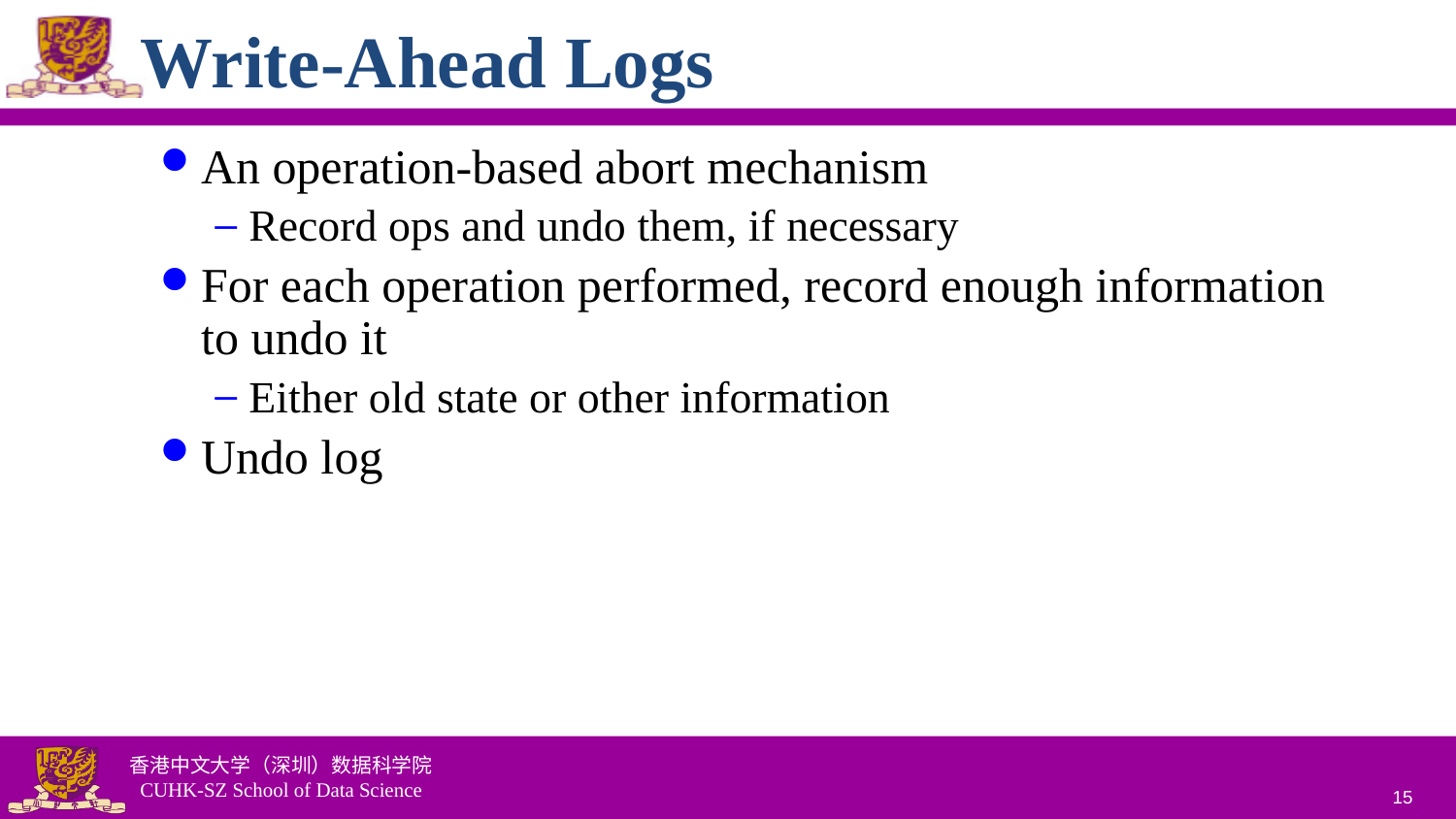

# Write-Ahead Logs
An operation-based abort mechanism
Record ops and undo them, if necessary
For each operation performed, record enough information to undo it
Either old state or other information
Undo log
15